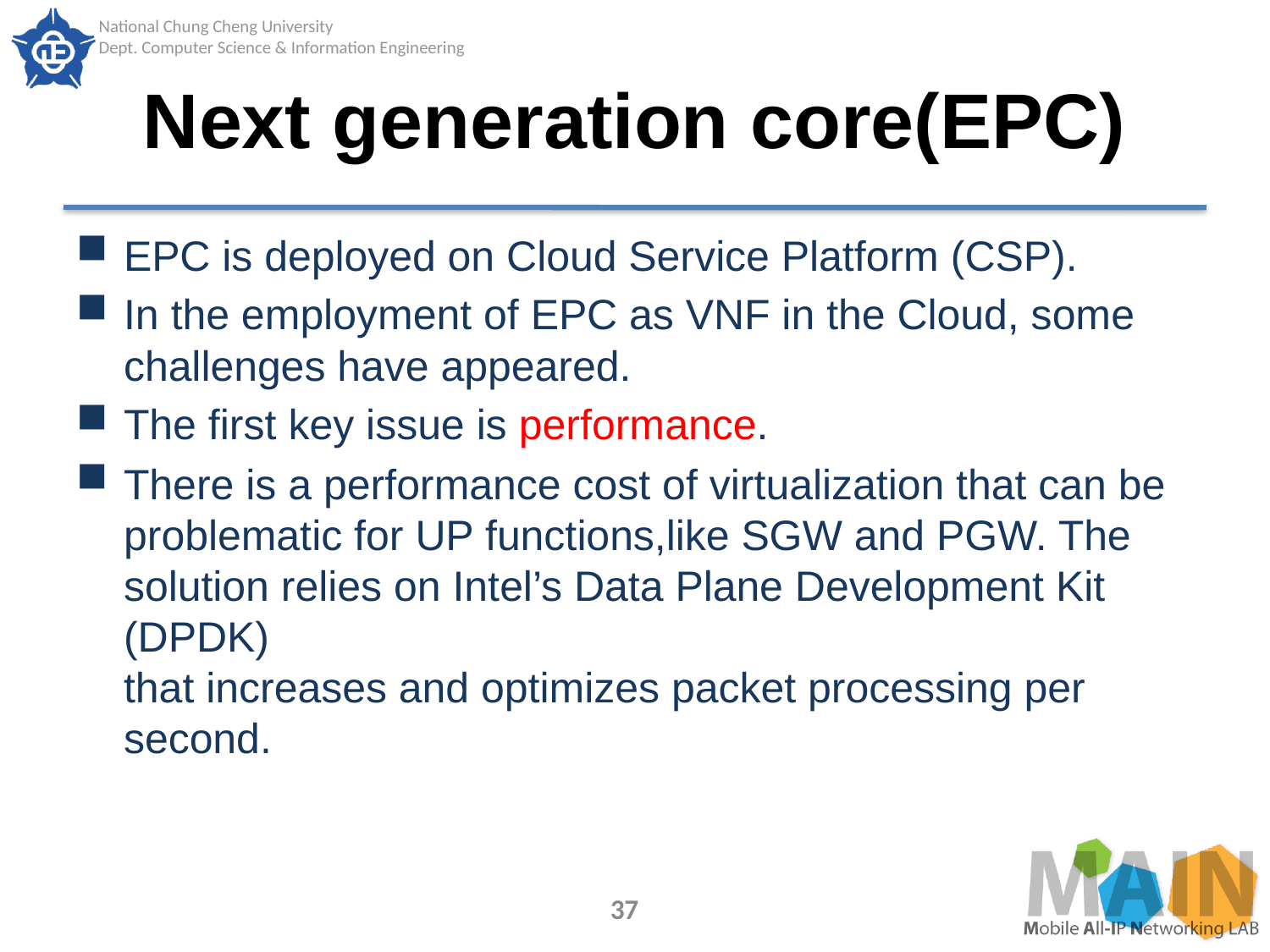

# Next generation core(EPC)
EPC is deployed on Cloud Service Platform (CSP).
In the employment of EPC as VNF in the Cloud, some challenges have appeared.
The first key issue is performance.
There is a performance cost of virtualization that can be problematic for UP functions,like SGW and PGW. The solution relies on Intel’s Data Plane Development Kit (DPDK)
that increases and optimizes packet processing per second.
37